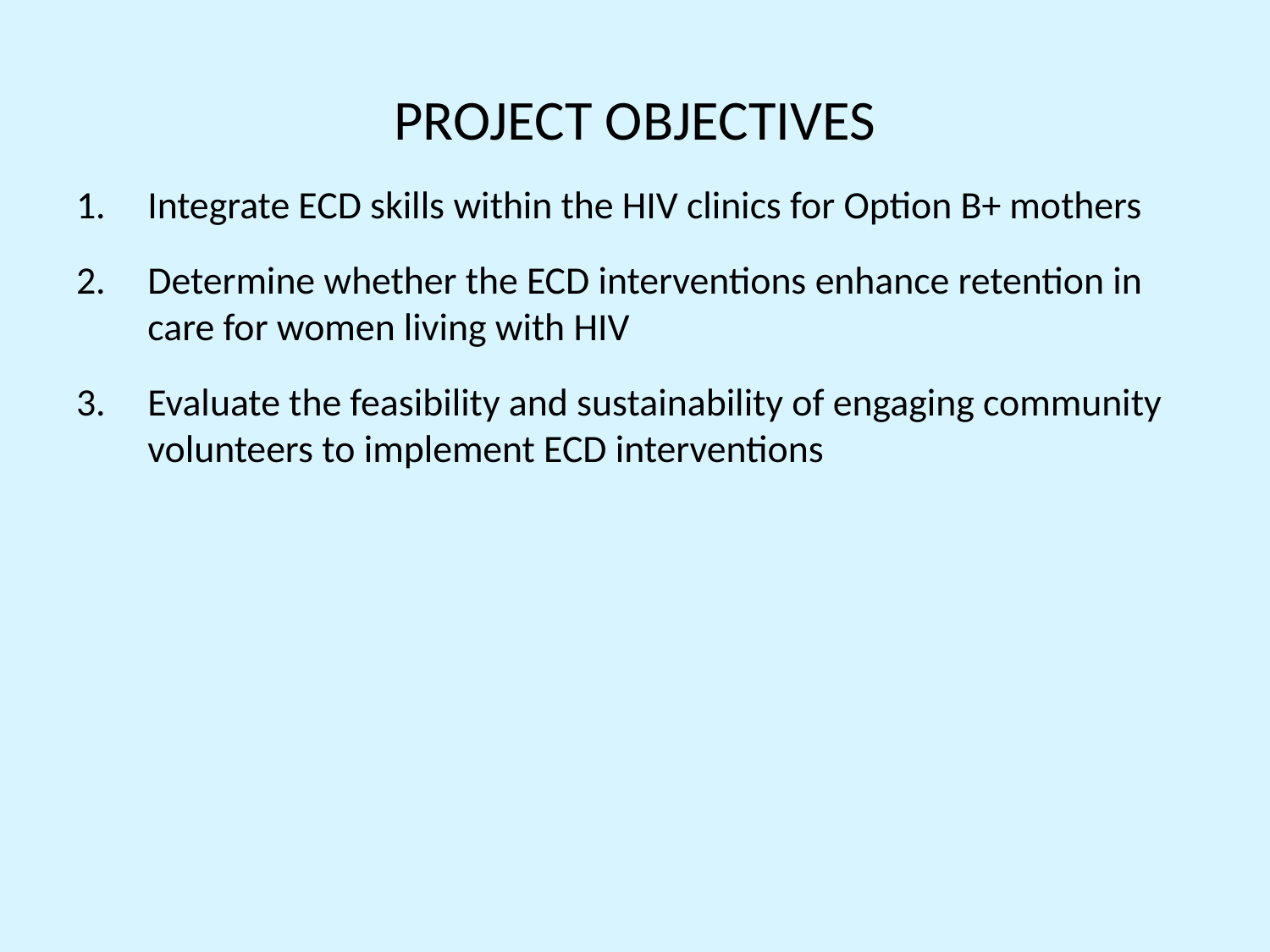

# PROJECT OBJECTIVES
Integrate ECD skills within the HIV clinics for Option B+ mothers
Determine whether the ECD interventions enhance retention in care for women living with HIV
Evaluate the feasibility and sustainability of engaging community volunteers to implement ECD interventions